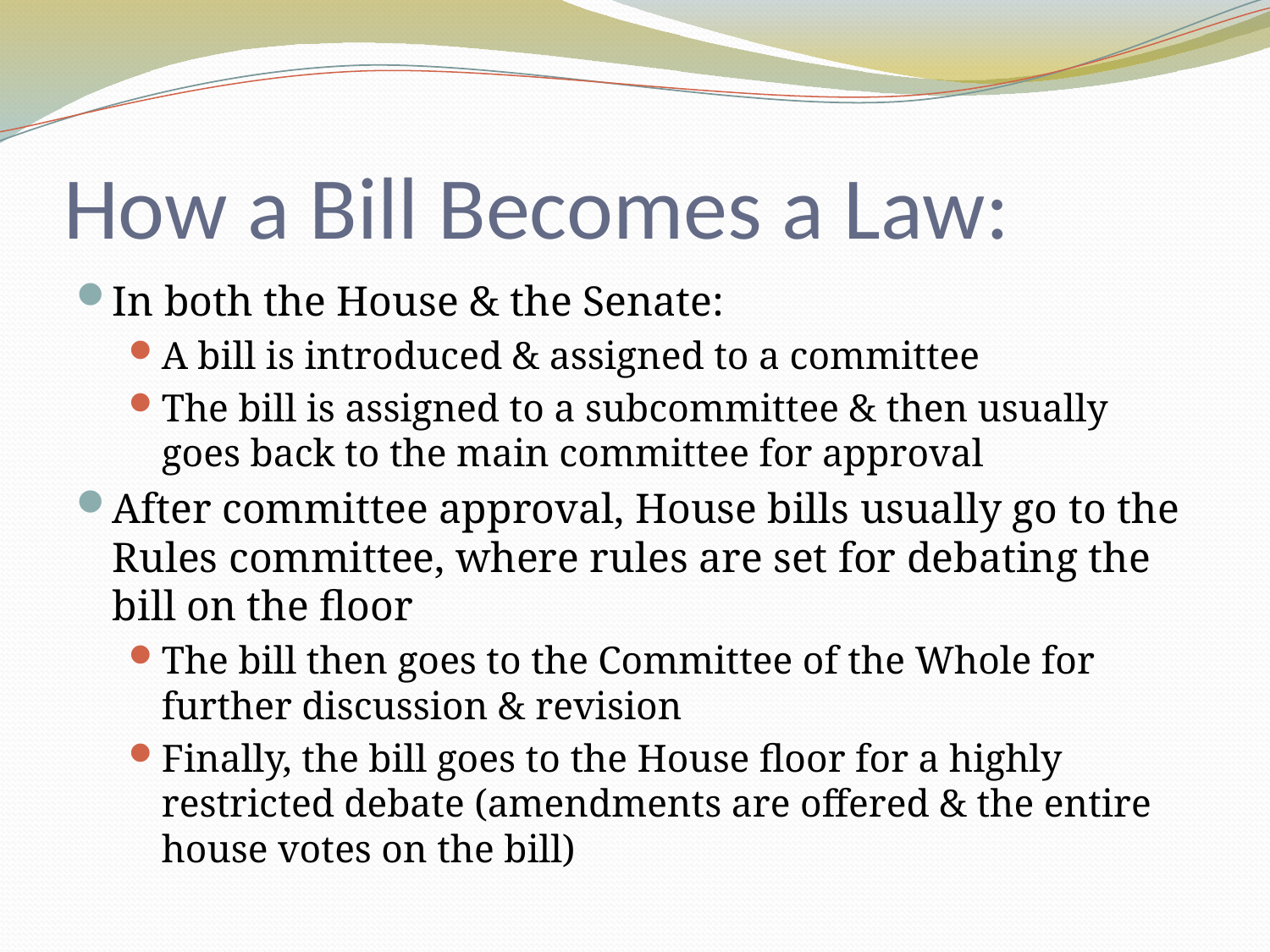

# How a Bill Becomes a Law:
In both the House & the Senate:
A bill is introduced & assigned to a committee
The bill is assigned to a subcommittee & then usually goes back to the main committee for approval
After committee approval, House bills usually go to the Rules committee, where rules are set for debating the bill on the floor
The bill then goes to the Committee of the Whole for further discussion & revision
Finally, the bill goes to the House floor for a highly restricted debate (amendments are offered & the entire house votes on the bill)